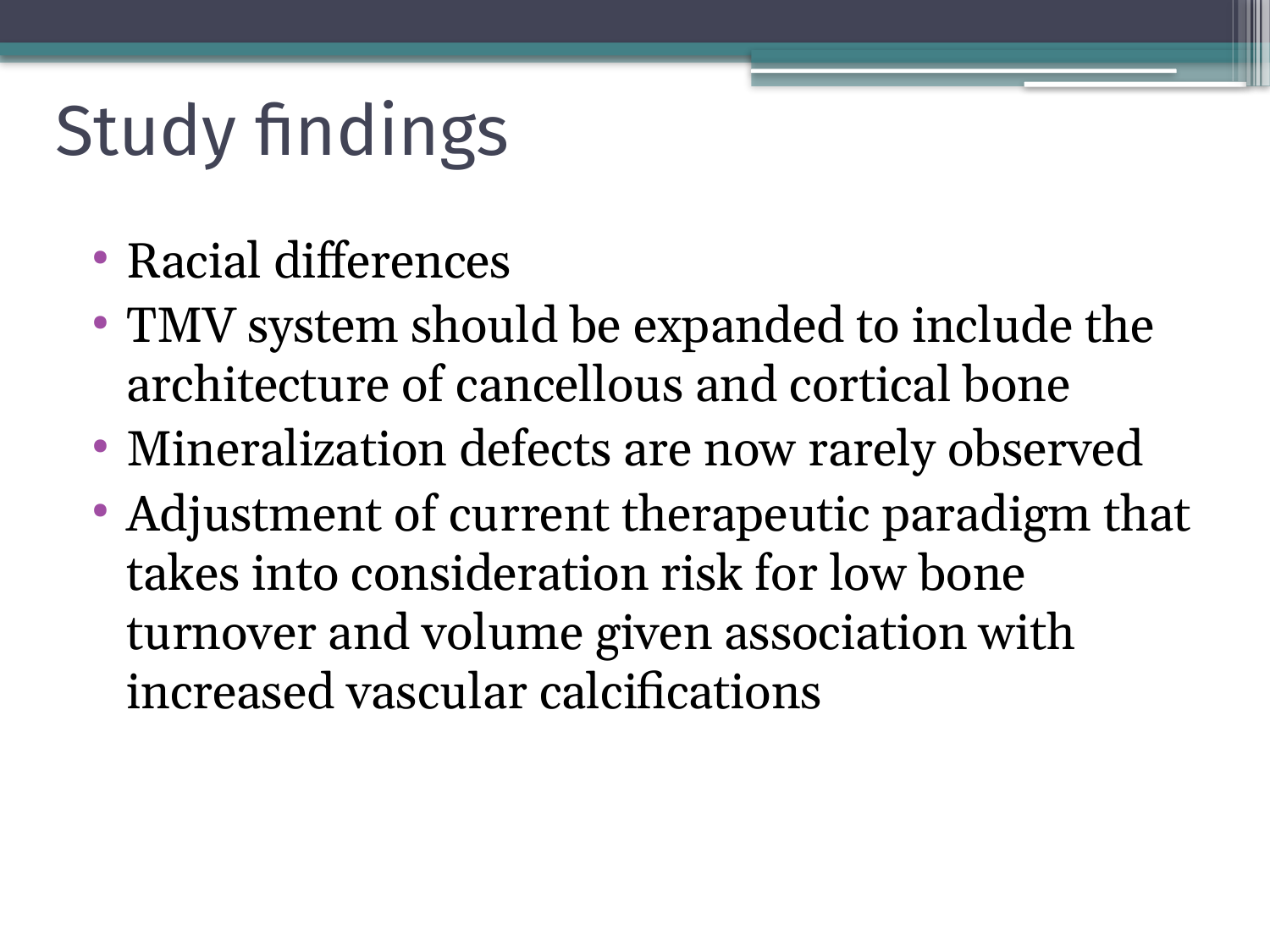

# Study findings
Racial differences
TMV system should be expanded to include the architecture of cancellous and cortical bone
Mineralization defects are now rarely observed
Adjustment of current therapeutic paradigm that takes into consideration risk for low bone turnover and volume given association with increased vascular calcifications